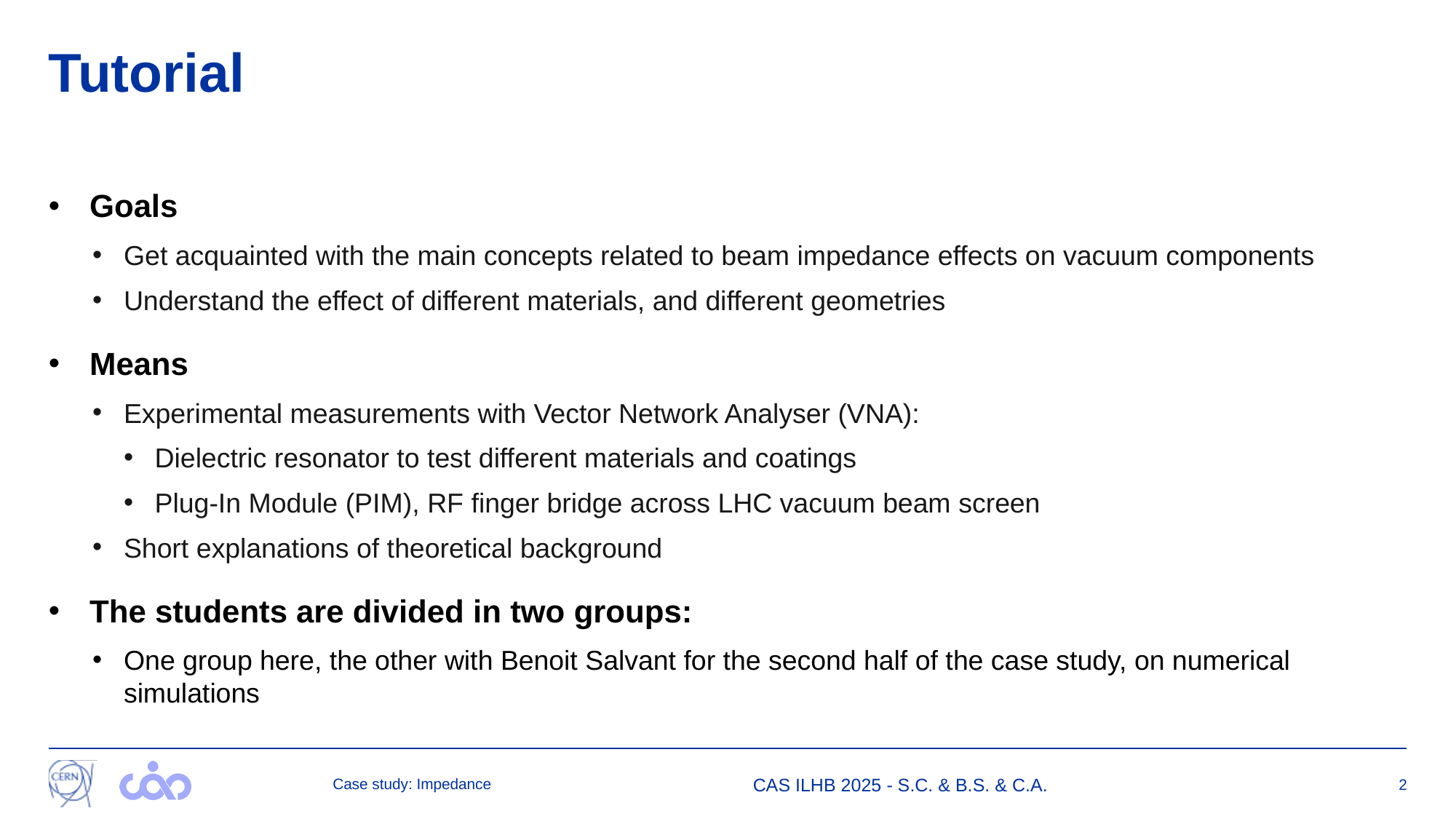

# Tutorial
Goals
Get acquainted with the main concepts related to beam impedance effects on vacuum components
Understand the effect of different materials, and different geometries
Means
Experimental measurements with Vector Network Analyser (VNA):
Dielectric resonator to test different materials and coatings
Plug-In Module (PIM), RF finger bridge across LHC vacuum beam screen
Short explanations of theoretical background
The students are divided in two groups:
One group here, the other with Benoit Salvant for the second half of the case study, on numerical simulations
Case study: Impedance
CAS ILHB 2025 - S.C. & B.S. & C.A.
2